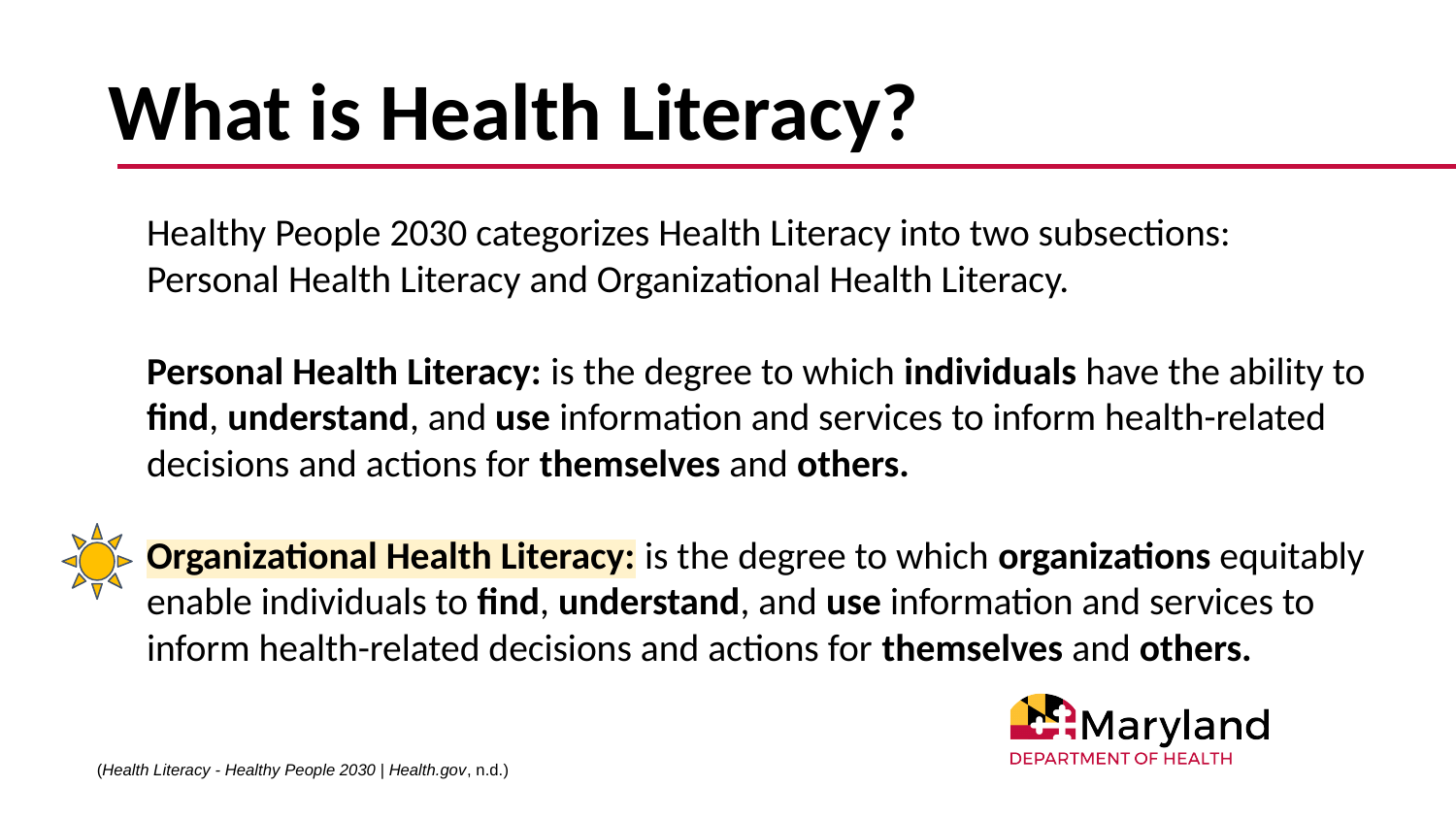

# What is Health Literacy?
Healthy People 2030 categorizes Health Literacy into two subsections: Personal Health Literacy and Organizational Health Literacy.

Personal Health Literacy: is the degree to which individuals have the ability to find, understand, and use information and services to inform health-related decisions and actions for themselves and others.

Organizational Health Literacy: is the degree to which organizations equitably enable individuals to find, understand, and use information and services to inform health-related decisions and actions for themselves and others.

(Health Literacy - Healthy People 2030 | Health.gov, n.d.)